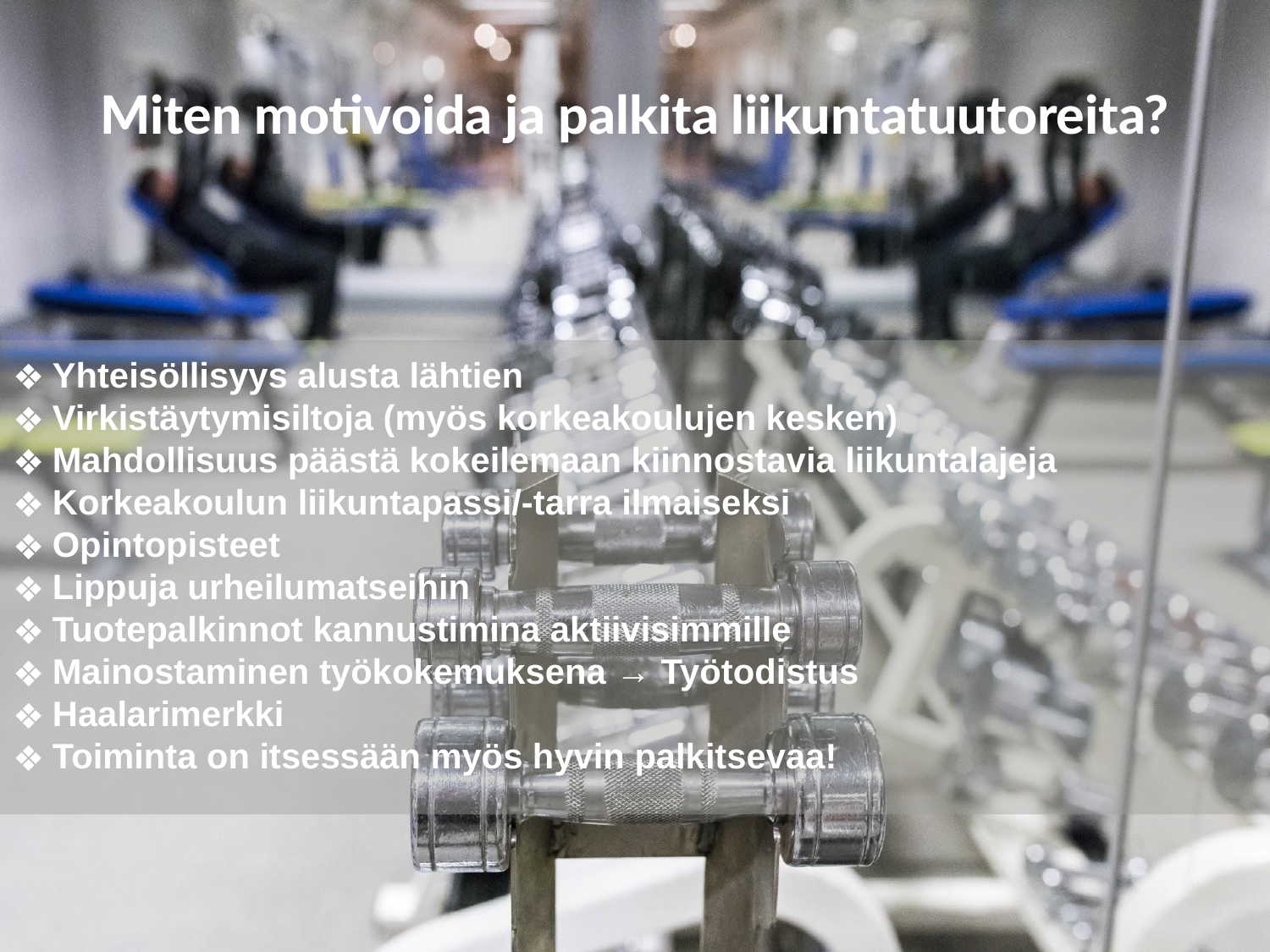

Miten motivoida ja palkita liikuntatuutoreita?
Yhteisöllisyys alusta lähtien
Virkistäytymisiltoja (myös korkeakoulujen kesken)
Mahdollisuus päästä kokeilemaan kiinnostavia liikuntalajeja
Korkeakoulun liikuntapassi/-tarra ilmaiseksi
Opintopisteet
Lippuja urheilumatseihin
Tuotepalkinnot kannustimina aktiivisimmille
Mainostaminen työkokemuksena → Työtodistus
Haalarimerkki
Toiminta on itsessään myös hyvin palkitsevaa!